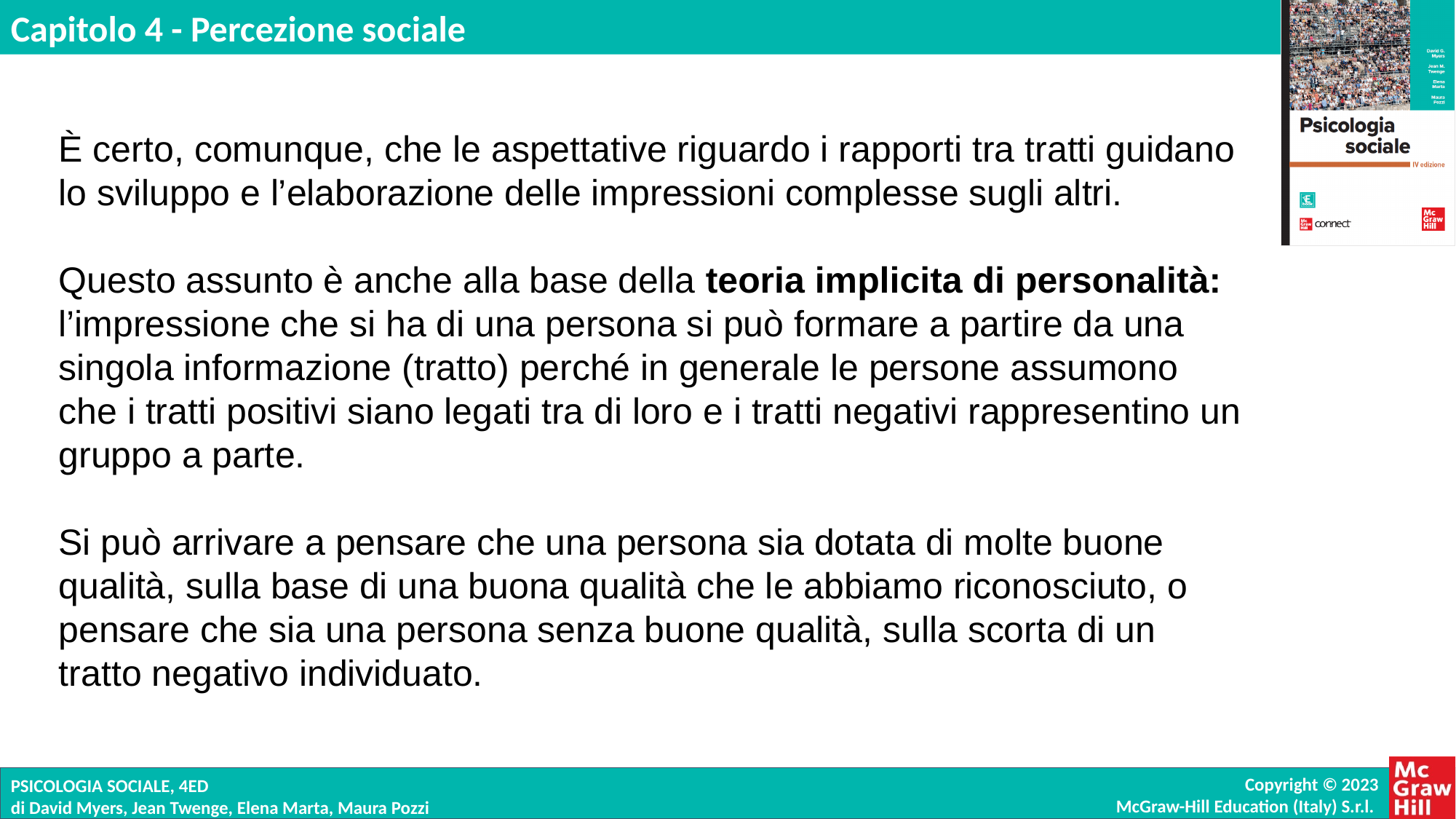

È certo, comunque, che le aspettative riguardo i rapporti tra tratti guidano lo sviluppo e l’elaborazione delle impressioni complesse sugli altri.

Questo assunto è anche alla base della teoria implicita di personalità:
l’impressione che si ha di una persona si può formare a partire da una singola informazione (tratto) perché in generale le persone assumono che i tratti positivi siano legati tra di loro e i tratti negativi rappresentino un gruppo a parte.

Si può arrivare a pensare che una persona sia dotata di molte buone qualità, sulla base di una buona qualità che le abbiamo riconosciuto, o pensare che sia una persona senza buone qualità, sulla scorta di un tratto negativo individuato.